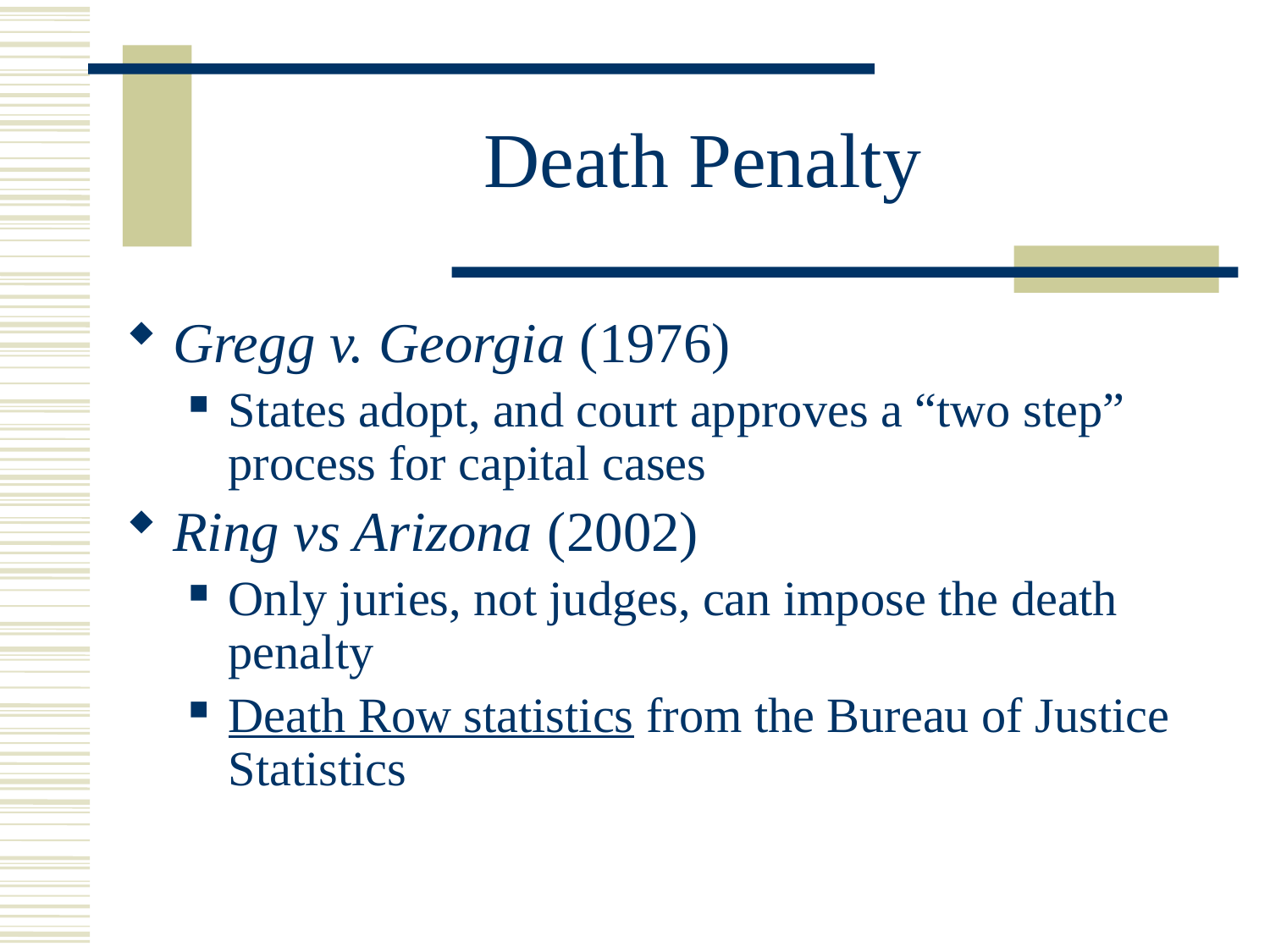

# Death Penalty
Gregg v. Georgia (1976)
States adopt, and court approves a “two step” process for capital cases
Ring vs Arizona (2002)
Only juries, not judges, can impose the death penalty
Death Row statistics from the Bureau of Justice Statistics